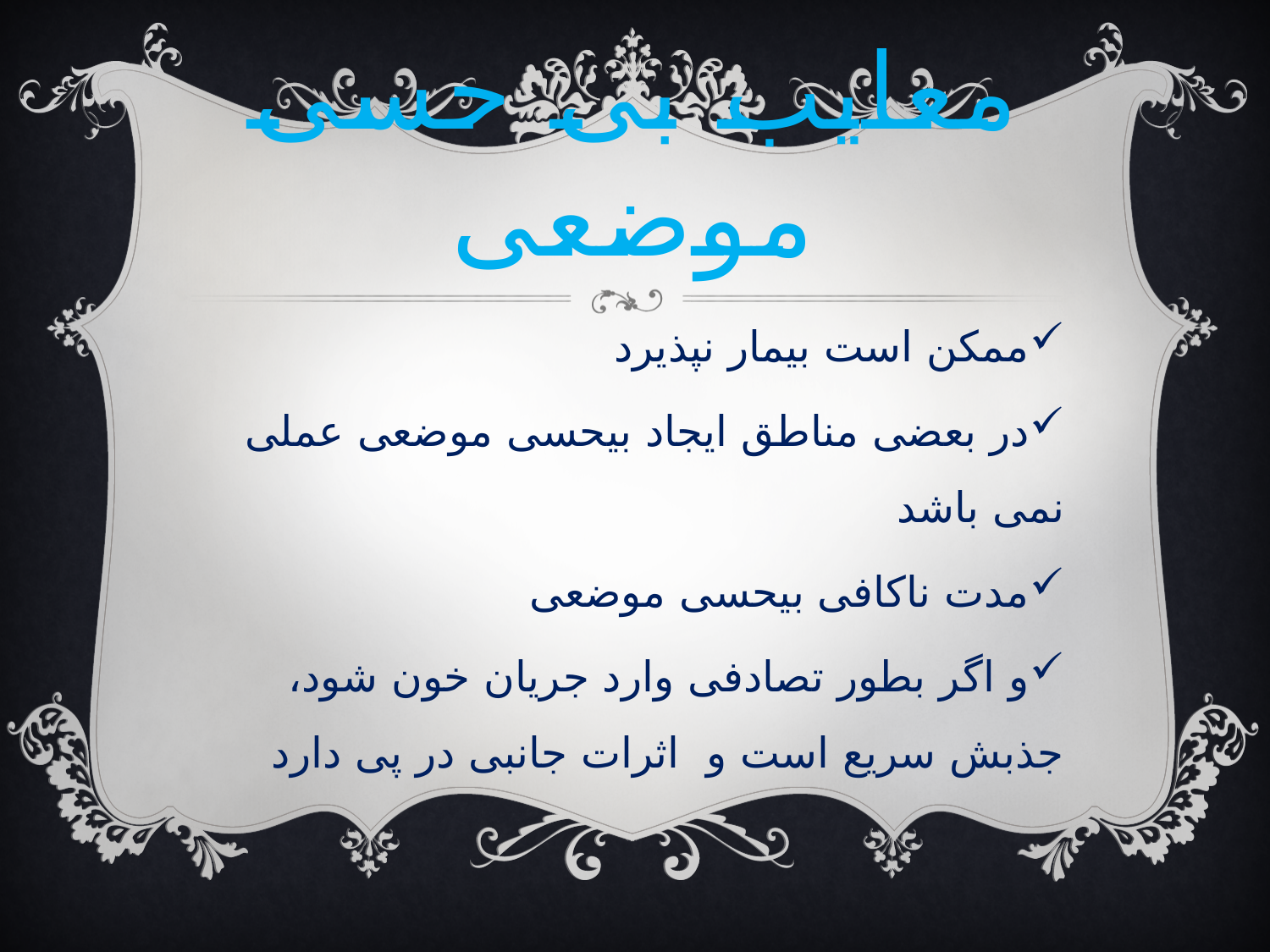

# معایب بی حسی موضعی
ممکن است بیمار نپذیرد
در بعضی مناطق ایجاد بیحسی موضعی عملی نمی باشد
مدت ناکافی بیحسی موضعی
و اگر بطور تصادفی وارد جریان خون شود، جذبش سریع است و  اثرات جانبی در پی دارد